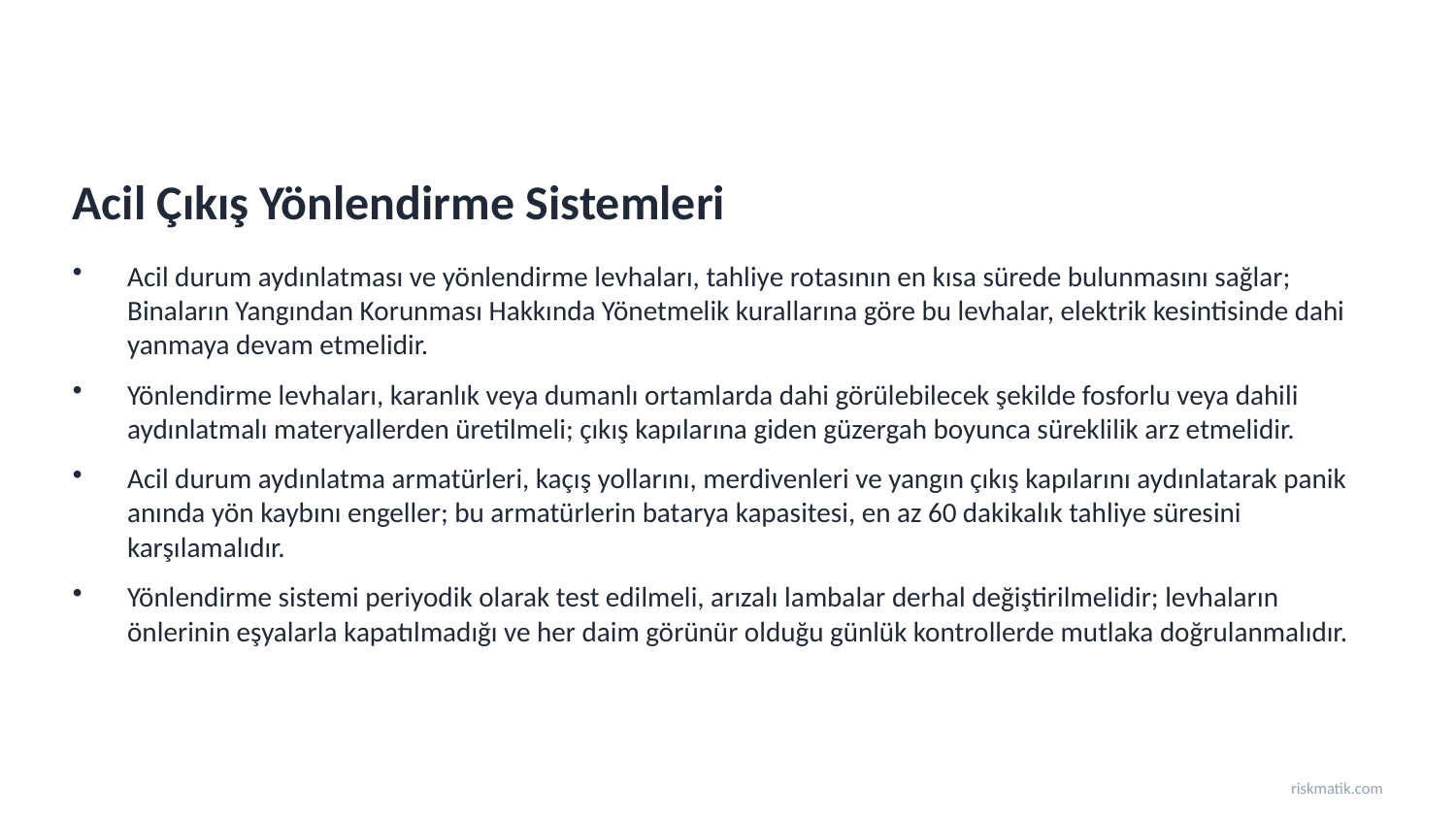

Acil Çıkış Yönlendirme Sistemleri
Acil durum aydınlatması ve yönlendirme levhaları, tahliye rotasının en kısa sürede bulunmasını sağlar; Binaların Yangından Korunması Hakkında Yönetmelik kurallarına göre bu levhalar, elektrik kesintisinde dahi yanmaya devam etmelidir.
Yönlendirme levhaları, karanlık veya dumanlı ortamlarda dahi görülebilecek şekilde fosforlu veya dahili aydınlatmalı materyallerden üretilmeli; çıkış kapılarına giden güzergah boyunca süreklilik arz etmelidir.
Acil durum aydınlatma armatürleri, kaçış yollarını, merdivenleri ve yangın çıkış kapılarını aydınlatarak panik anında yön kaybını engeller; bu armatürlerin batarya kapasitesi, en az 60 dakikalık tahliye süresini karşılamalıdır.
Yönlendirme sistemi periyodik olarak test edilmeli, arızalı lambalar derhal değiştirilmelidir; levhaların önlerinin eşyalarla kapatılmadığı ve her daim görünür olduğu günlük kontrollerde mutlaka doğrulanmalıdır.
riskmatik.com